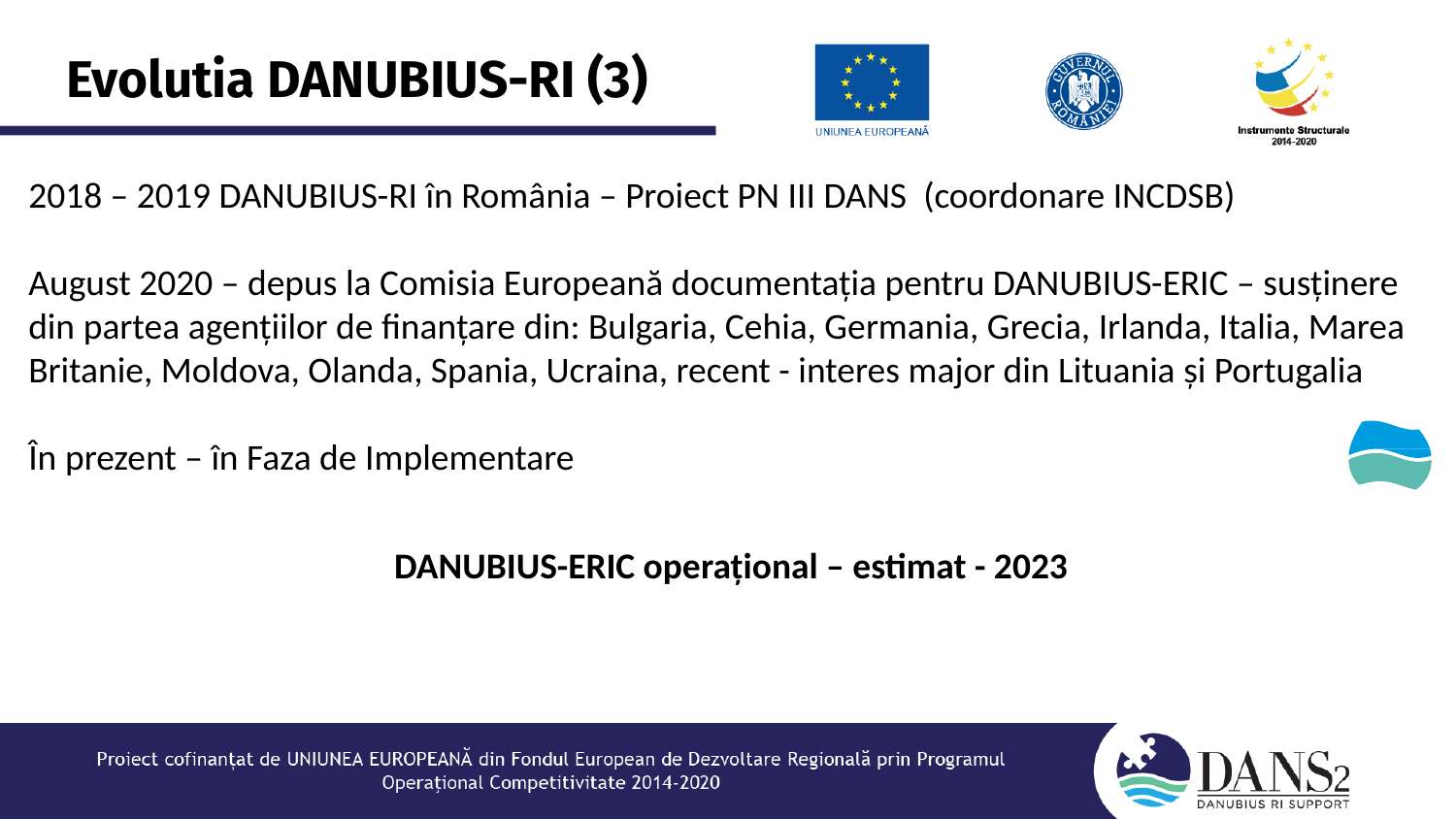

# Evolutia DANUBIUS-RI (3)
2018 – 2019 DANUBIUS-RI în România – Proiect PN III DANS  (coordonare INCDSB)

August 2020 – depus la Comisia Europeană documentația pentru DANUBIUS-ERIC – susținere din partea agențiilor de finanțare din: Bulgaria, Cehia, Germania, Grecia, Irlanda, Italia, Marea Britanie, Moldova, Olanda, Spania, Ucraina, recent - interes major din Lituania și Portugalia

În prezent – în Faza de Implementare

DANUBIUS-ERIC operațional – estimat - 2023